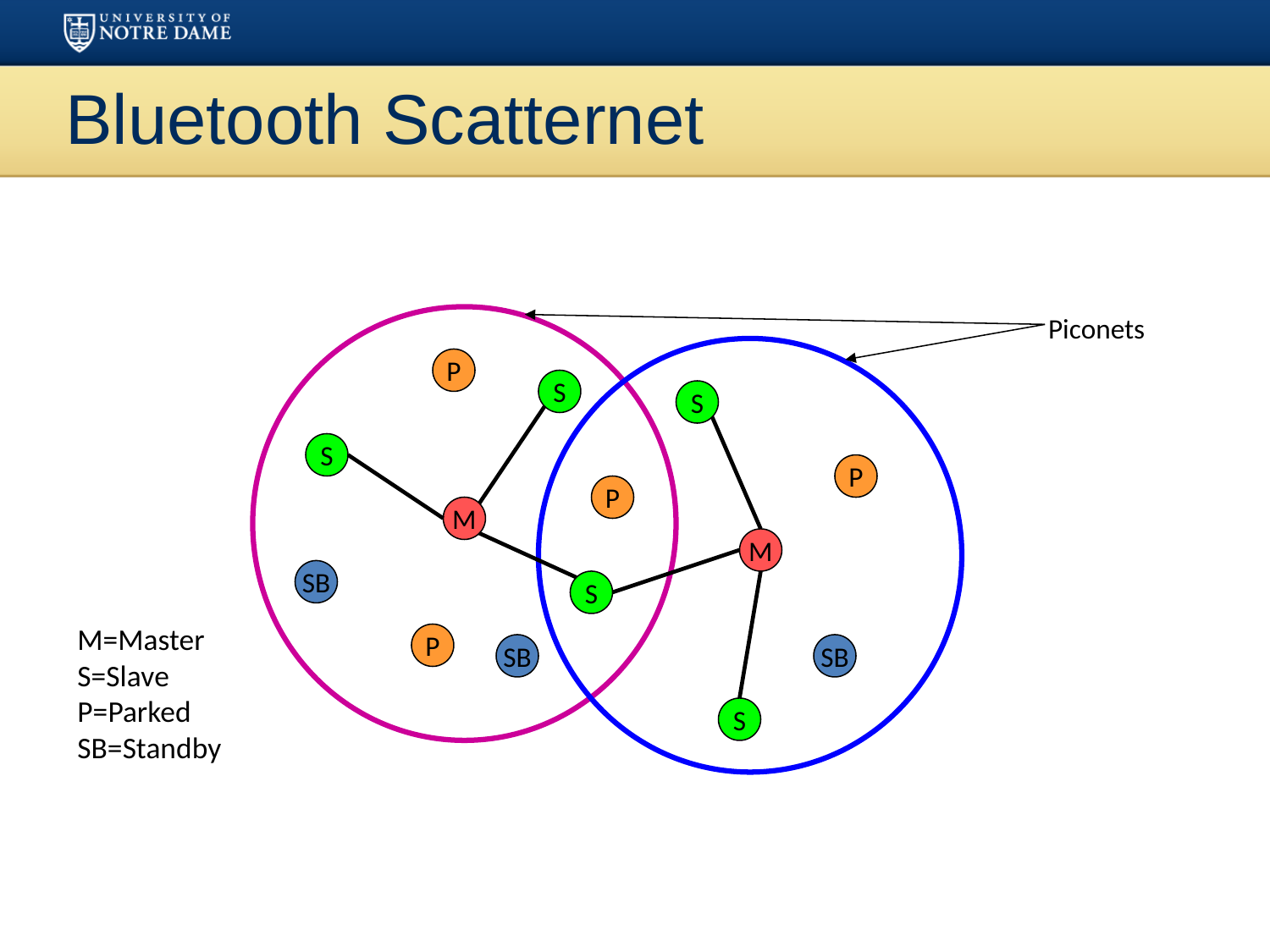

# Bluetooth Scatternet
Piconets

P
S
S
S
P
P
M
M
SB
S
M=Master
S=Slave
P=Parked
SB=Standby
P
SB
SB
S